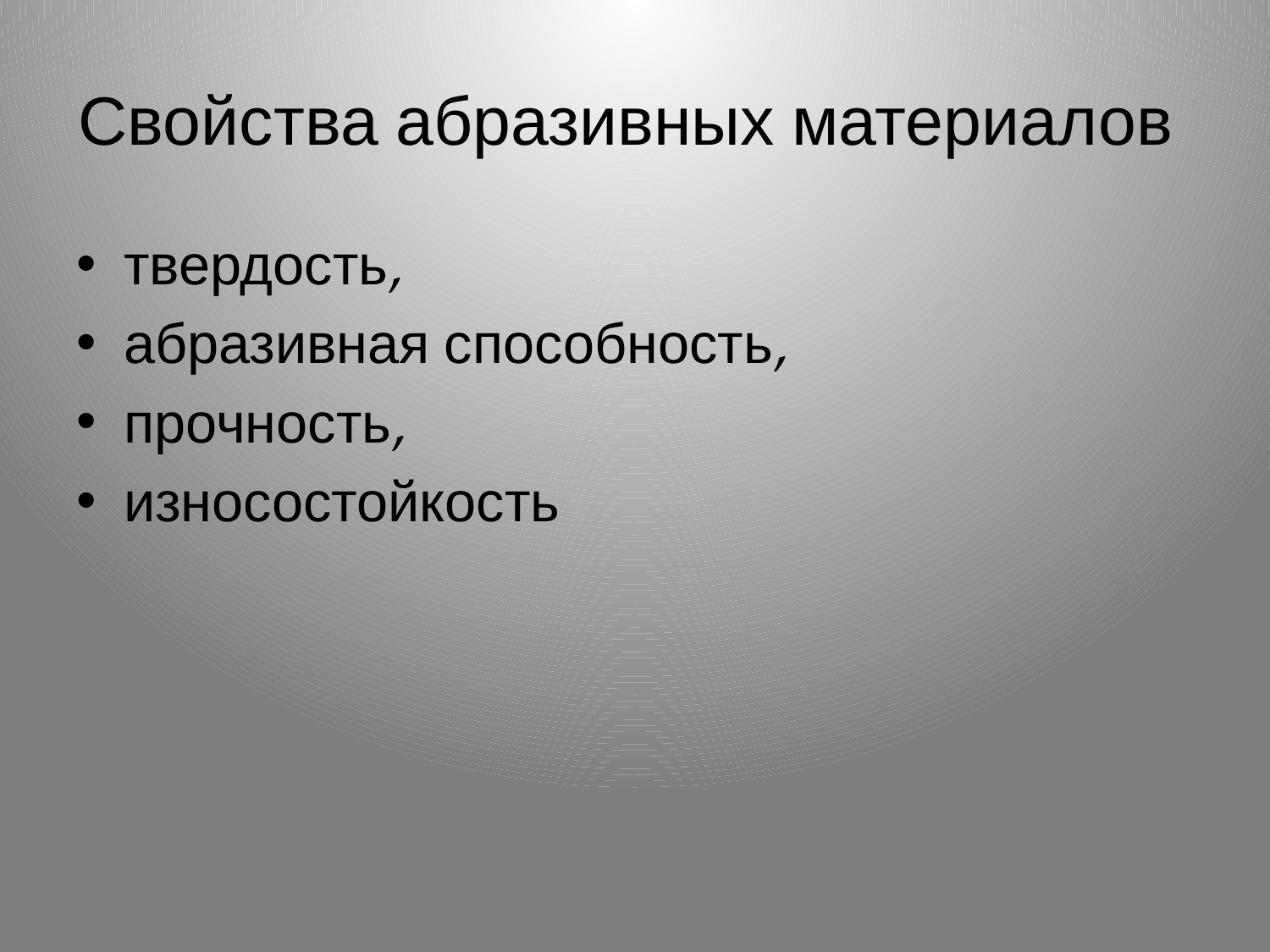

# Свойства абразивных материалов
твердость,
абразивная способность,
прочность,
износостойкость